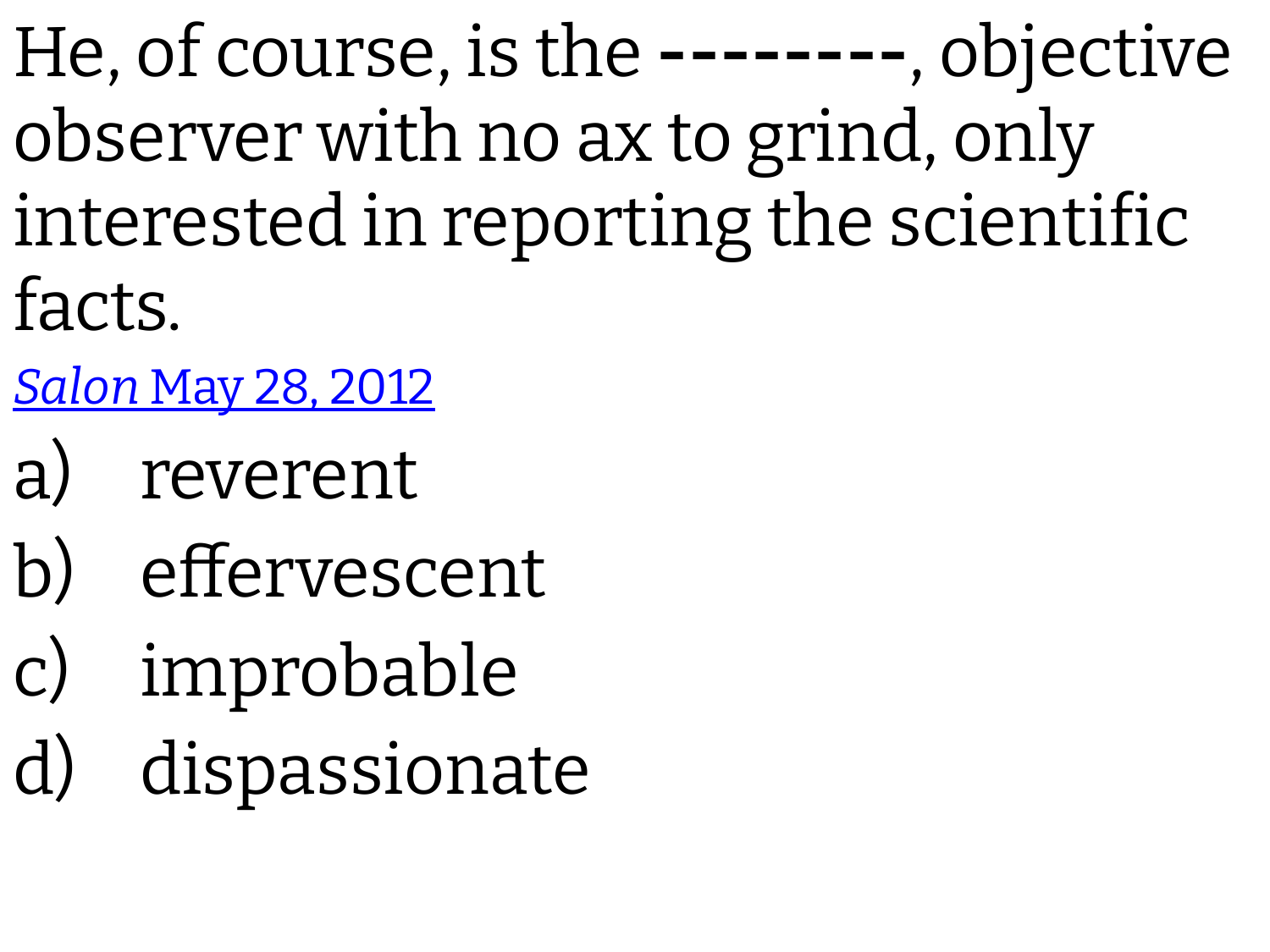

He, of course, is the --------, objective observer with no ax to grind, only interested in reporting the scientific facts.
Salon May 28, 2012
reverent
effervescent
improbable
dispassionate